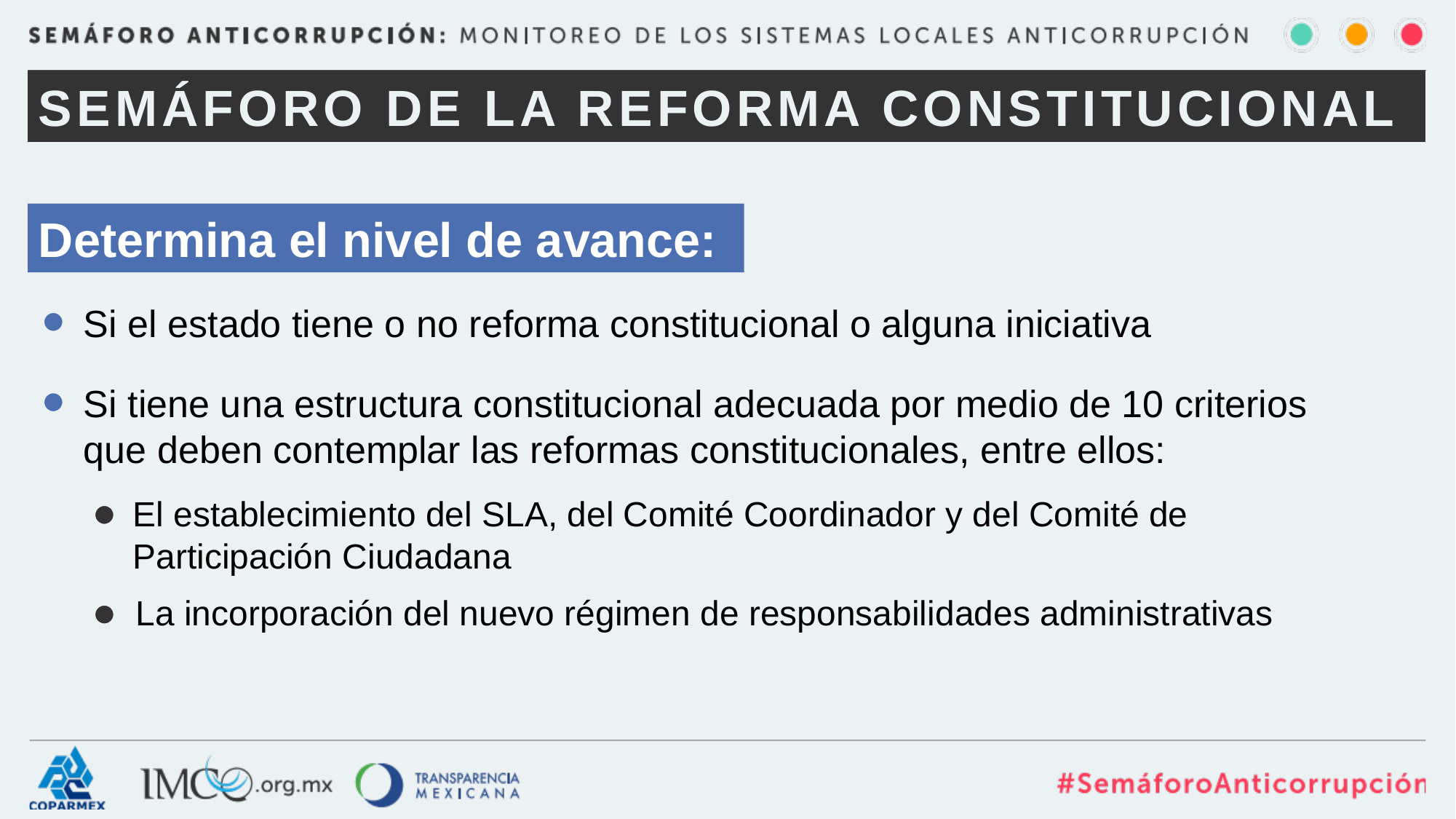

SEMÁFORO DE LA REFORMA CONSTITUCIONAL
Determina el nivel de avance:
Si el estado tiene o no reforma constitucional o alguna iniciativa

Si tiene una estructura constitucional adecuada por medio de 10 criterios que deben contemplar las reformas constitucionales, entre ellos:

El establecimiento del SLA, del Comité Coordinador y del Comité de Participación Ciudadana

La incorporación del nuevo régimen de responsabilidades administrativas